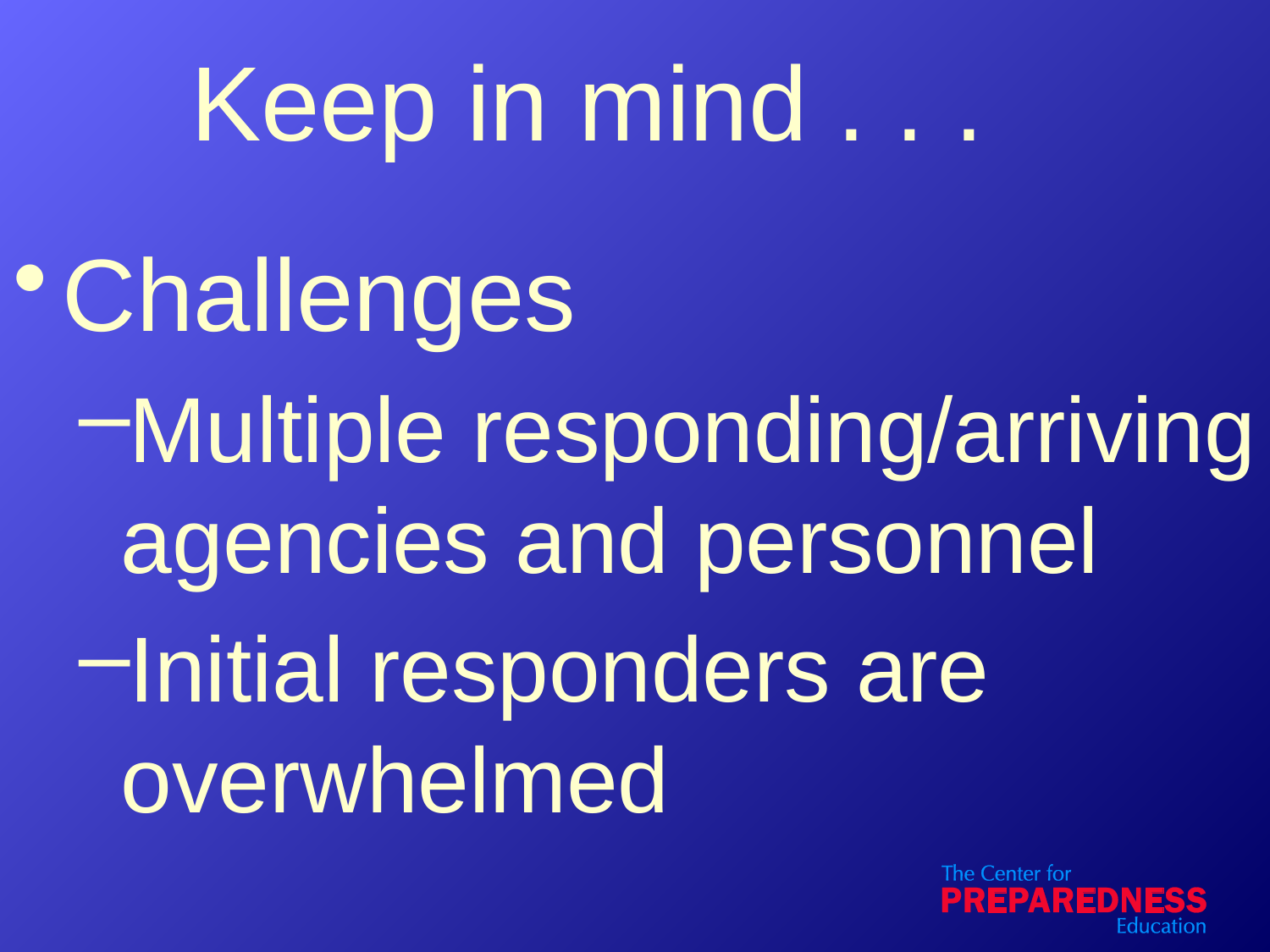

# Keep in mind . . .
Challenges
Multiple responding/arriving agencies and personnel
Initial responders are overwhelmed